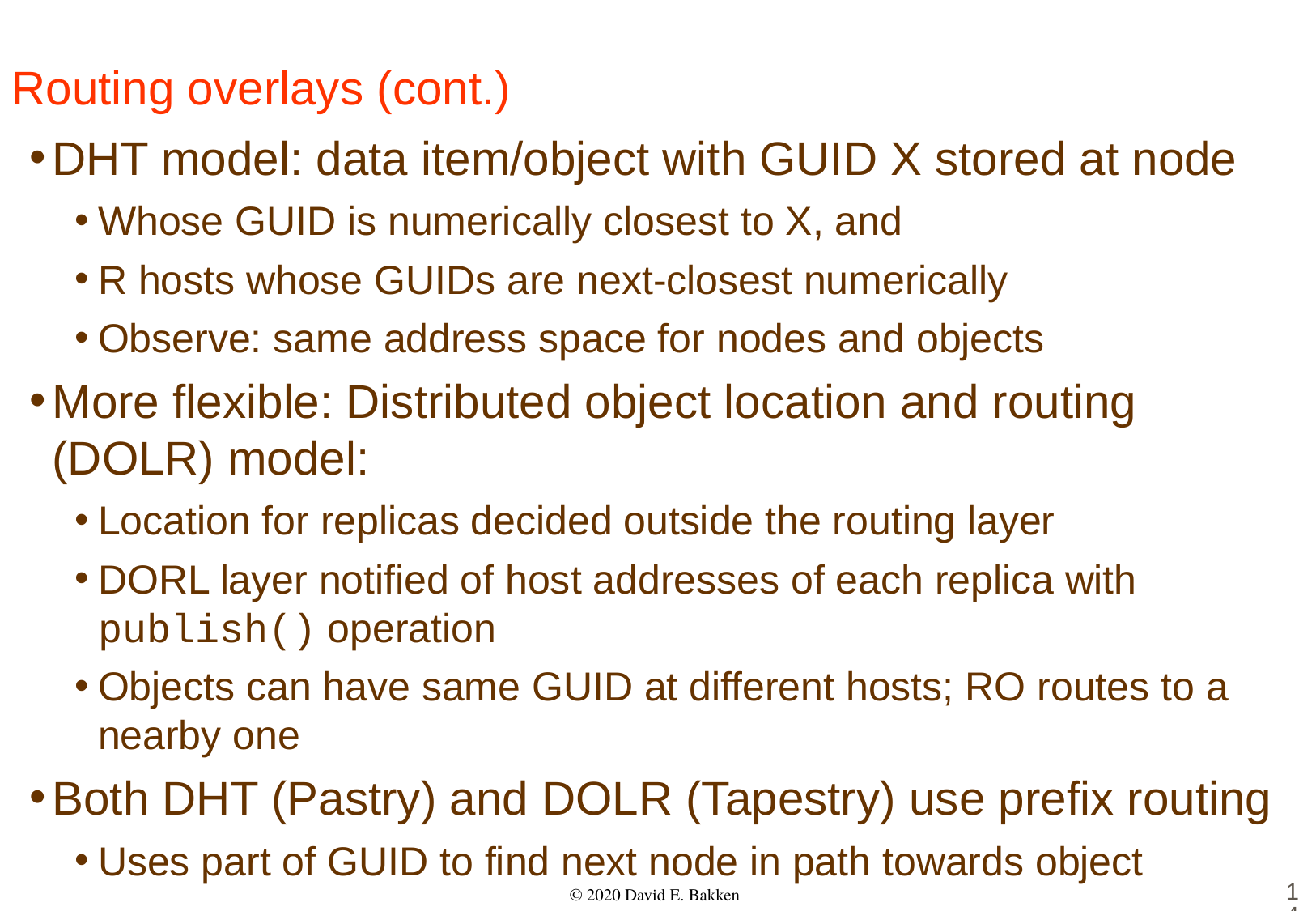

# Routing overlays (cont.)
DHT model: data item/object with GUID X stored at node
Whose GUID is numerically closest to X, and
R hosts whose GUIDs are next-closest numerically
Observe: same address space for nodes and objects
More flexible: Distributed object location and routing (DOLR) model:
Location for replicas decided outside the routing layer
DORL layer notified of host addresses of each replica with publish() operation
Objects can have same GUID at different hosts; RO routes to a nearby one
Both DHT (Pastry) and DOLR (Tapestry) use prefix routing
Uses part of GUID to find next node in path towards object

14
© 2020 David E. Bakken